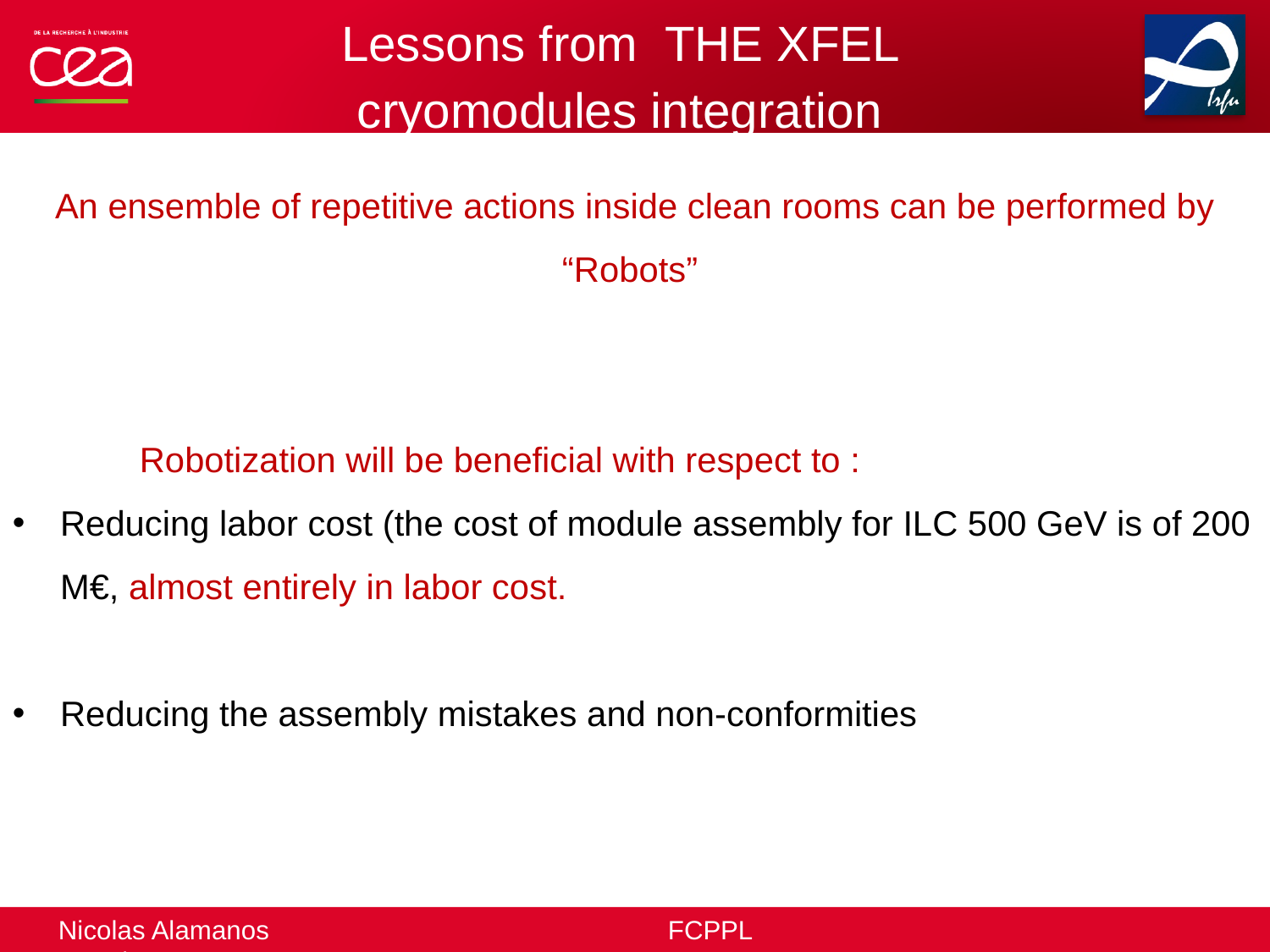

Lessons from  THE XFEL
cryomodules integration
An ensemble of repetitive actions inside clean rooms can be performed by “Robots”

	Robotization will be beneficial with respect to :
Reducing labor cost (the cost of module assembly for ILC 500 GeV is of 200 M€, almost entirely in labor cost.

Reducing the assembly mistakes and non-conformities

       Nicolas Alamanos                                                      FCPPL                                                                                   03/2017